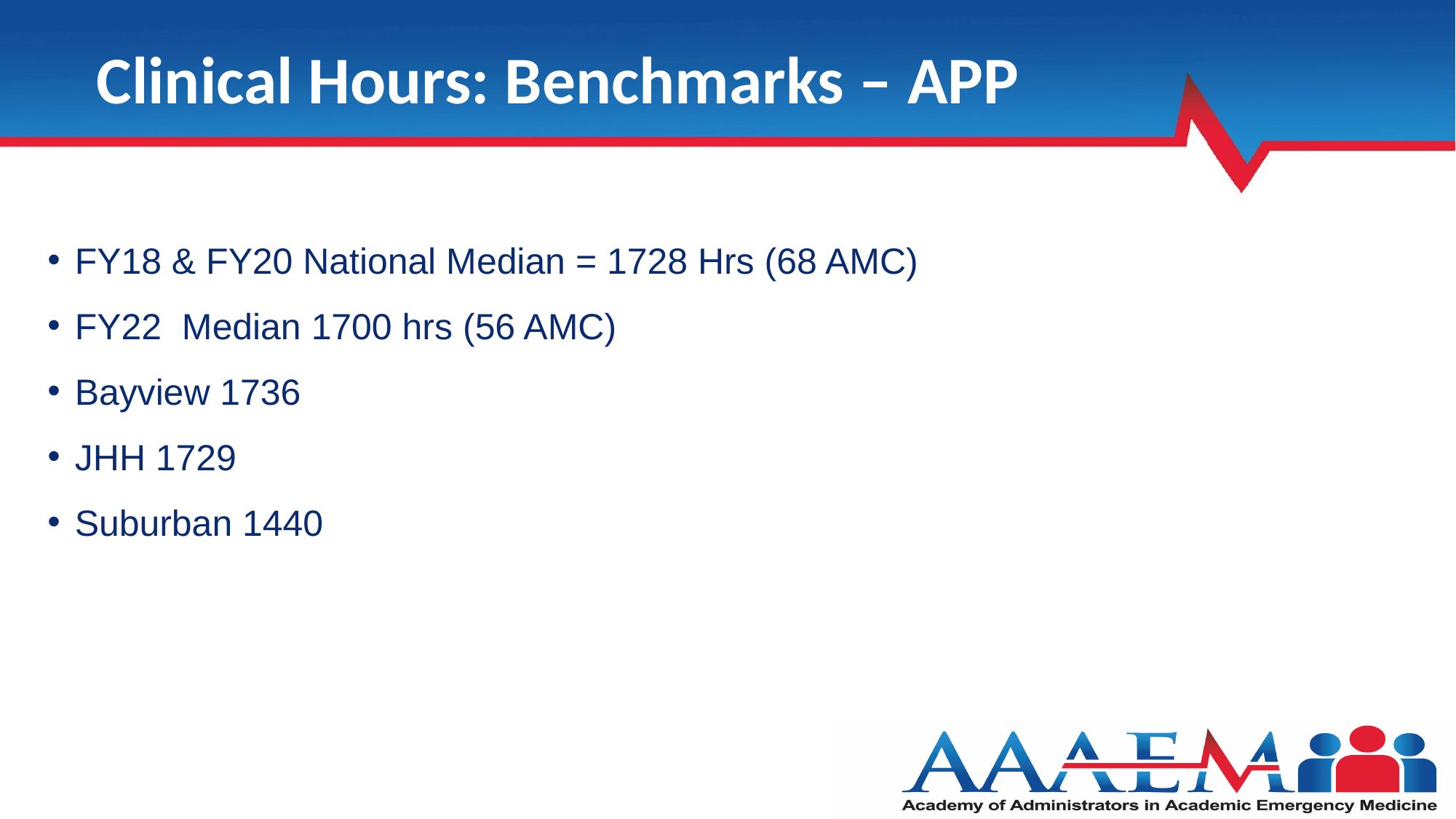

# Clinical Hours: Benchmarks – APP

FY18 & FY20 National Median = 1728 Hrs (68 AMC)
FY22  Median 1700 hrs (56 AMC)
Bayview 1736
JHH 1729
Suburban 1440